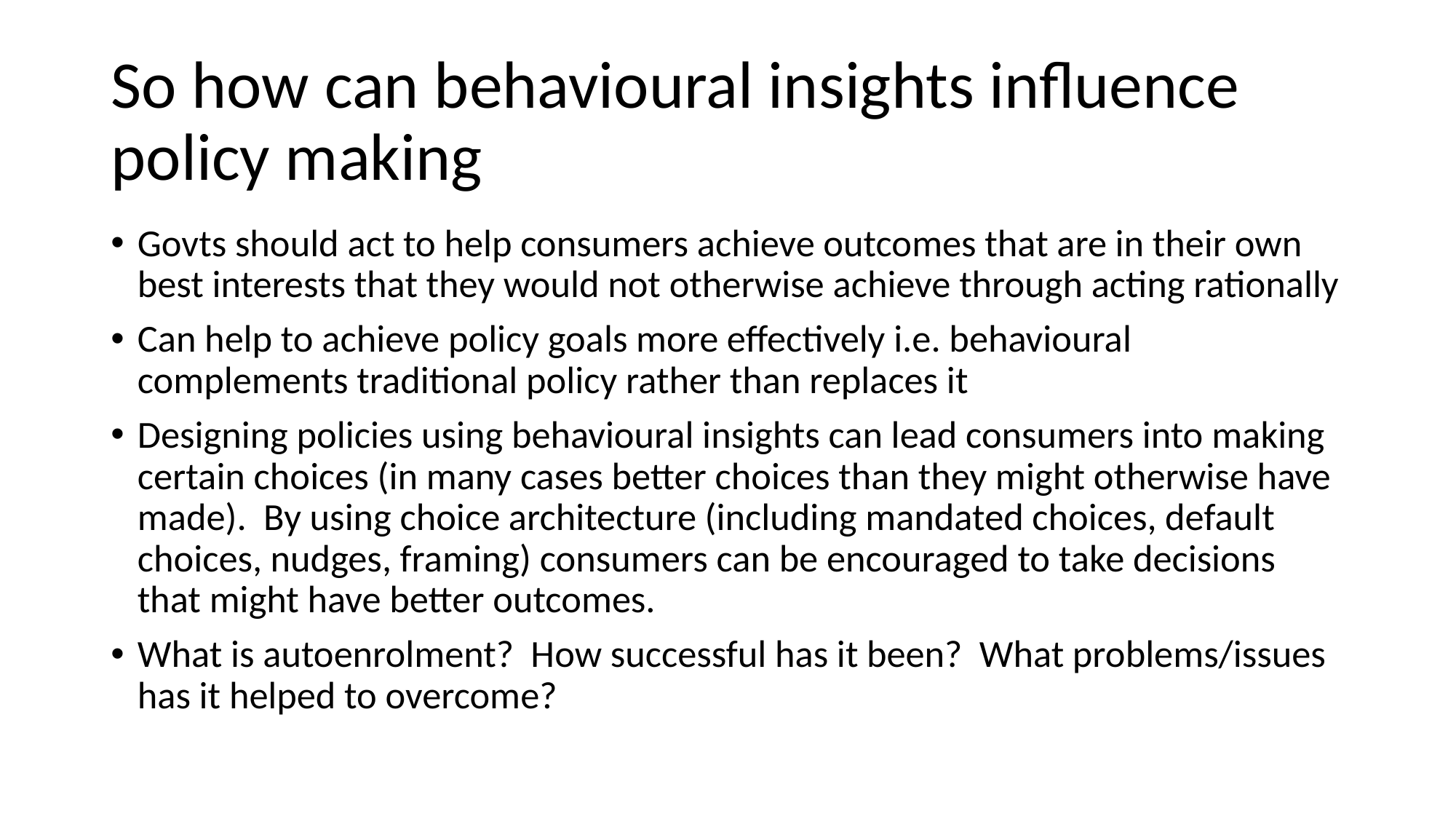

# So how can behavioural insights influence policy making
Govts should act to help consumers achieve outcomes that are in their own best interests that they would not otherwise achieve through acting rationally
Can help to achieve policy goals more effectively i.e. behavioural complements traditional policy rather than replaces it
Designing policies using behavioural insights can lead consumers into making certain choices (in many cases better choices than they might otherwise have made).  By using choice architecture (including mandated choices, default choices, nudges, framing) consumers can be encouraged to take decisions that might have better outcomes.
What is autoenrolment?  How successful has it been?  What problems/issues has it helped to overcome?